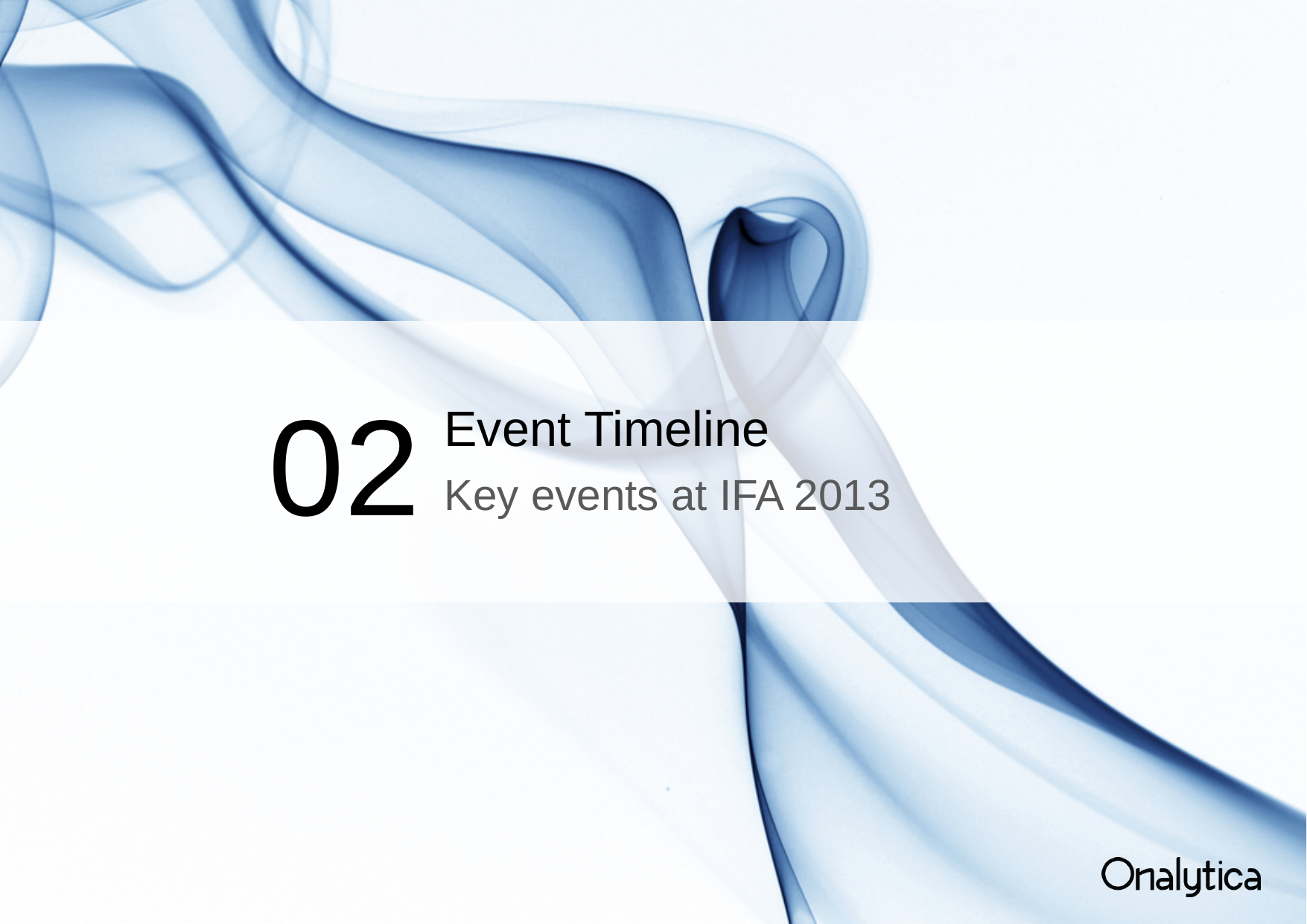

02
Event Timeline
Key events at IFA 2013